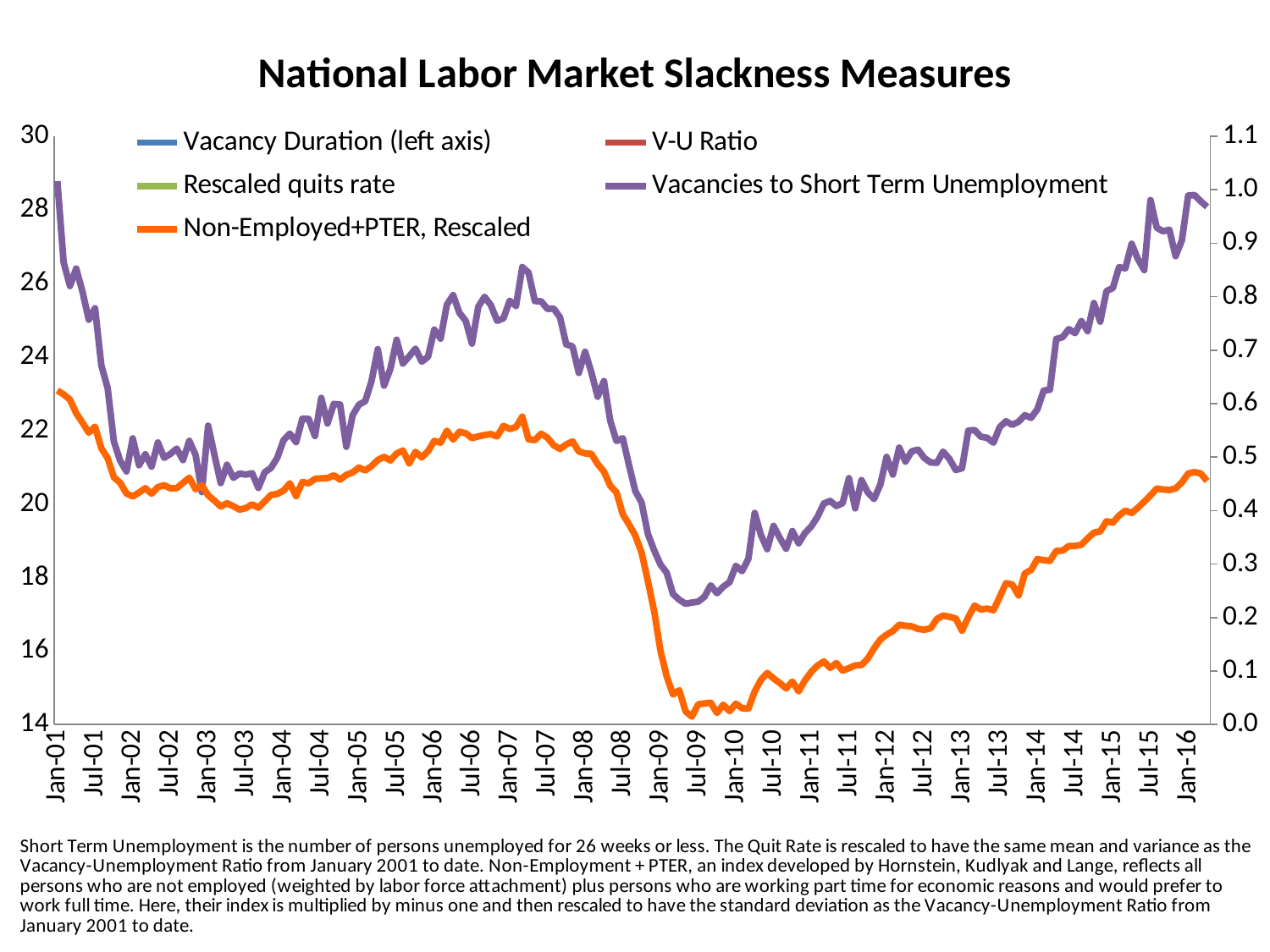

### Chart: National Labor Market Slackness Measures

| Category |  |  |  |  |  |
|---|---|---|---|---|---|
| 36892 | 22.99776616197675 | 0.890730612074019 | 0.87384877974021 | 1.016037735849057 | 0.624626542943829 |
| 36923 | 23.39728422516255 | 0.76173112817459 | 0.782248729969331 | 0.863872403560831 | 0.617225905069722 |
| 36951 | 21.17974327728796 | 0.73186427136968 | 0.743614638402891 | 0.819946091644205 | 0.607528994509443 |
| 36982 | 23.1766181437864 | 0.786512695223876 | 0.771720154068302 | 0.852496086275874 | 0.582145498249653 |
| 37012 | 22.64240638608717 | 0.730087467887118 | 0.716385585198236 | 0.809176596123066 | 0.564397800319784 |
| 37043 | 22.57349220114526 | 0.660222424464726 | 0.680972790202132 | 0.75685234305924 | 0.545723293534652 |
| 37073 | 22.18801708268677 | 0.678924891826488 | 0.662706427233568 | 0.778373702422145 | 0.55694183057372 |
| 37104 | 22.11331522063375 | 0.583536246262383 | 0.624139935542105 | 0.67143089166802 | 0.516591062949847 |
| 37135 | 21.26526066908141 | 0.551530326215728 | 0.567888857983694 | 0.629154795821462 | 0.498041052876616 |
| 37165 | 19.40083575092953 | 0.471427214454431 | 0.6252281496897 | 0.528980190755686 | 0.462282830625087 |
| 37196 | 18.42857627098703 | 0.43054222744034 | 0.513599517179629 | 0.493084874071917 | 0.451935770569325 |
| 37226 | 18.46672739976403 | 0.417377450739827 | 0.483034425137384 | 0.47329418344519 | 0.431836468081329 |
| 37257 | 19.33976791648393 | 0.455804359078821 | 0.644058144746481 | 0.53508896797153 | 0.426386278693668 |
| 37288 | 18.72014665677658 | 0.408126169683399 | 0.528081342751627 | 0.484831056793674 | 0.433648586887886 |
| 37316 | 19.47224939512679 | 0.421645569002685 | 0.468287212340125 | 0.505336558986765 | 0.441837703937365 |
| 37347 | 18.44064246171173 | 0.404635903509864 | 0.568214799597293 | 0.482289206834283 | 0.431587474657527 |
| 37377 | 18.59216784953554 | 0.427660440867116 | 0.562337937072454 | 0.527272727272727 | 0.443732820551856 |
| 37408 | 18.63786676829613 | 0.404008821481062 | 0.523554168255874 | 0.498740180821106 | 0.447440055972905 |
| 37438 | 17.62477015983982 | 0.406971798817483 | 0.567167669005468 | 0.506083086053412 | 0.441450380833674 |
| 37469 | 18.53514395366089 | 0.417918288547416 | 0.540269722970481 | 0.515890613451589 | 0.44190686877731 |
| 37500 | 18.13101341332122 | 0.399899000231919 | 0.530283504758466 | 0.49454328001196 | 0.451838939793402 |
| 37530 | 18.62947559746469 | 0.427320294768327 | 0.508452815965637 | 0.530382595648912 | 0.461535850353682 |
| 37561 | 18.30831368444227 | 0.404683423443031 | 0.455850978046756 | 0.504133451431946 | 0.439818090610973 |
| 37591 | 16.5047676425089 | 0.343462224985444 | 0.502670642170629 | 0.434455270150576 | 0.446983568029268 |
| 37622 | 18.1587642098779 | 0.444979879382729 | 0.4800763861383 | 0.558819231331287 | 0.428571887635928 |
| 37653 | 19.6499291219858 | 0.390316530167905 | 0.461031160193614 | 0.504175365344468 | 0.418432322100001 |
| 37681 | 18.67793900066481 | 0.351100214525397 | 0.432001835693664 | 0.451412512941872 | 0.407642607068591 |
| 37712 | 17.88811740263859 | 0.377223299148272 | 0.434400212294498 | 0.485747527632344 | 0.413646115175811 |
| 37742 | 18.46420690297709 | 0.360969104315689 | 0.422919342222235 | 0.461329908675799 | 0.408154426884184 |
| 37773 | 18.00984353894238 | 0.363121126287935 | 0.42381499549367 | 0.469313063063063 | 0.40179126160925 |
| 37803 | 18.17678310870158 | 0.366121144793475 | 0.427277803935138 | 0.467343147063027 | 0.404571688175037 |
| 37834 | 18.31561460643881 | 0.368606870974708 | 0.434549828301993 | 0.469872620581079 | 0.411640334817409 |
| 37865 | 16.83738131354526 | 0.344891236951314 | 0.467123910770263 | 0.442238526830672 | 0.40534633438242 |
| 37895 | 16.74506483778072 | 0.368248668141849 | 0.488294093191186 | 0.471670345842531 | 0.417242686852948 |
| 37926 | 17.50599214864403 | 0.369329959637276 | 0.455938024150358 | 0.479860161118711 | 0.429180538227443 |
| 37956 | 16.59743460074049 | 0.387210048507814 | 0.461182520653977 | 0.498758535071384 | 0.430978824066011 |
| 37987 | 18.10431899223211 | 0.411369326850541 | 0.44384487698 | 0.531581373905025 | 0.437300490436978 |
| 38018 | 18.94714707132922 | 0.415755124020627 | 0.446111350474741 | 0.544058851751159 | 0.451022794682052 |
| 38047 | 16.88135884918015 | 0.394477148793175 | 0.518309459858912 | 0.527960012496095 | 0.426953430381216 |
| 38078 | 17.94221285101461 | 0.443603481362008 | 0.540712971689676 | 0.57185628742515 | 0.453443564080125 |
| 38108 | 19.20079732381373 | 0.446094394665209 | 0.450493362275628 | 0.571428571428571 | 0.450953629842107 |
| 38139 | 18.49029529946115 | 0.41746991860862 | 0.543136892408377 | 0.539382482671708 | 0.459308742507455 |
| 38169 | 19.84694035741913 | 0.485323790831327 | 0.558146863878497 | 0.610774724421674 | 0.46033238213864 |
| 38200 | 19.1349325531771 | 0.452512665507284 | 0.547179002643888 | 0.562918027687043 | 0.460678206338365 |
| 38231 | 19.25627608832787 | 0.472701472242232 | 0.499312607602601 | 0.59939131827647 | 0.465865569334235 |
| 38261 | 19.25838047400257 | 0.472117824293687 | 0.530306454342793 | 0.598201609086607 | 0.457939278676545 |
| 38292 | 17.34960168985283 | 0.407503623440039 | 0.594790863570121 | 0.519326383319968 | 0.466875375997431 |
| 38322 | 17.28525959630984 | 0.459209214644825 | 0.544850425786794 | 0.578446909667195 | 0.471371090593851 |
| 38353 | 18.28532579905767 | 0.471045074845427 | 0.607209364824837 | 0.598109517601043 | 0.48052851540256 |
| 38384 | 18.61149370423875 | 0.481852585753075 | 0.524365831338392 | 0.604369695064445 | 0.475105991950877 |
| 38412 | 19.12454417622259 | 0.492158409480101 | 0.602362767367881 | 0.641923592493297 | 0.483073781512533 |
| 38443 | 20.09805205992948 | 0.553186375798729 | 0.582445590772103 | 0.701786304995038 | 0.494610476815348 |
| 38473 | 19.78170434998284 | 0.507071758765434 | 0.615469248301313 | 0.633605220228385 | 0.500517154146645 |
| 38504 | 19.33844234202338 | 0.536158148700594 | 0.586786037654768 | 0.664793388429752 | 0.493738999832042 |
| 38534 | 20.68216739717111 | 0.583177211036206 | 0.572130203344652 | 0.719353764157228 | 0.506811154581634 |
| 38565 | 20.06000225261532 | 0.55397048825434 | 0.644484448936491 | 0.674896437448219 | 0.51245500552114 |
| 38596 | 19.97656748326406 | 0.558577601978525 | 0.681095449121089 | 0.68838342810723 | 0.488454806060249 |
| 38626 | 22.20614903766963 | 0.57490059786797 | 0.642927803519681 | 0.702875924404273 | 0.509785242699266 |
| 38657 | 20.78639169199223 | 0.557035164503404 | 0.620493731221007 | 0.678347532551037 | 0.499452015611493 |
| 38687 | 21.03658270625632 | 0.558432216412435 | 0.568306998621292 | 0.687648054145516 | 0.51108554169023 |
| 38718 | 21.01997332318487 | 0.61046415899233 | 0.630838146161031 | 0.738361106339117 | 0.530410197970844 |
| 38749 | 20.77263533893712 | 0.589201499137795 | 0.637107760157599 | 0.721672354948805 | 0.527034953781532 |
| 38777 | 21.21356907064553 | 0.634070251562095 | 0.646783362106779 | 0.785214959804264 | 0.549264533339832 |
| 38808 | 23.39339757256429 | 0.656900149504327 | 0.552079784275674 | 0.802882141019043 | 0.532817134400928 |
| 38838 | 21.3644317996931 | 0.629445855926382 | 0.665954745286736 | 0.769594950026302 | 0.54738324969333 |
| 38869 | 21.50597333476983 | 0.620444228584243 | 0.66287031765707 | 0.754641679680722 | 0.5446581549995 |
| 38899 | 20.49472634391536 | 0.579668644182891 | 0.630145167300074 | 0.712154980284588 | 0.535390066446879 |
| 38930 | 21.91435774180158 | 0.643300331437062 | 0.639475968627418 | 0.781357093899931 | 0.538779143604181 |
| 38961 | 22.61209140856187 | 0.654592714493867 | 0.610908581088032 | 0.799716663715247 | 0.541199913002254 |
| 38991 | 22.54393547098425 | 0.667672505711419 | 0.606312825937091 | 0.784148693669998 | 0.543053530712778 |
| 39022 | 20.67209053912174 | 0.62980964944839 | 0.664344274829924 | 0.754825247782994 | 0.538626980956302 |
| 39052 | 21.42671828942148 | 0.631035028972739 | 0.652711623932771 | 0.759453222084147 | 0.558449624084519 |
| 39083 | 22.21693114166645 | 0.652859876815183 | 0.626039745612331 | 0.792401163785726 | 0.552487614881266 |
| 39114 | 22.66508461645779 | 0.644662679828082 | 0.626640742982795 | 0.782784011220196 | 0.55626401514226 |
| 39142 | 22.14091506522422 | 0.691844287154783 | 0.623648037699747 | 0.855362053162236 | 0.575644003294829 |
| 39173 | 23.97566714599091 | 0.705264388261457 | 0.585015031105799 | 0.844981607987388 | 0.533218290472608 |
| 39203 | 23.03008501170892 | 0.672397908067224 | 0.629457510218895 | 0.791717417783191 | 0.531793494769743 |
| 39234 | 22.97447830384145 | 0.659799295122343 | 0.557579994486083 | 0.791344667697063 | 0.543745179112227 |
| 39264 | 23.25998777255986 | 0.629601404221634 | 0.602350141468267 | 0.777085496711665 | 0.536344541238119 |
| 39295 | 23.05383444204873 | 0.645165992995781 | 0.60388115279625 | 0.777834699453552 | 0.522193414985387 |
| 39326 | 22.92526546632944 | 0.625361296120117 | 0.473360963200264 | 0.761447811447811 | 0.515346095830838 |
| 39356 | 21.85398887010782 | 0.595500449959939 | 0.574827747447171 | 0.710743801652892 | 0.523687375528197 |
| 39387 | 21.23501893291722 | 0.570398941812572 | 0.528615022686793 | 0.707043211976863 | 0.529345059435692 |
| 39417 | 21.6499613738918 | 0.537508095103968 | 0.534063358314483 | 0.657470897783447 | 0.510587554842627 |
| 39448 | 22.44401257187161 | 0.557451352588898 | 0.550070144341456 | 0.696989528795811 | 0.506949484261524 |
| 39479 | 21.74094648558647 | 0.541145394401762 | 0.532584431850024 | 0.658413422381495 | 0.506078007278218 |
| 39508 | 21.92053717885839 | 0.511332408196498 | 0.442659226651363 | 0.612898284313725 | 0.48707150926135 |
| 39539 | 21.6395816532681 | 0.537090532931463 | 0.573940080272464 | 0.642219087917254 | 0.472878884104651 |
| 39569 | 22.70259641831699 | 0.472087632616498 | 0.456820709236295 | 0.567904775562885 | 0.446264253693841 |
| 39600 | 21.05394285734381 | 0.439880487958237 | 0.483727766680012 | 0.530115395440473 | 0.433828415471742 |
| 39630 | 22.08810774234019 | 0.427262712735489 | 0.4375930811443 | 0.535379010788847 | 0.393007326936244 |
| 39661 | 21.44685460329428 | 0.389179772407664 | 0.382334438104031 | 0.484275898520085 | 0.373765668463564 |
| 39692 | 20.66194519922317 | 0.342022621718286 | 0.397858710045138 | 0.436246992782678 | 0.353251376935898 |
| 39722 | 19.15058597465515 | 0.327839263011346 | 0.386816334017763 | 0.414870825456837 | 0.321380218689274 |
| 39753 | 20.3477515733342 | 0.279201003871781 | 0.241156543671765 | 0.356187492468972 | 0.268123291931676 |
| 39783 | 17.75261400264132 | 0.248197207611167 | 0.263732733383685 | 0.325699159857291 | 0.212224268288183 |
| 39814 | 17.45765042287147 | 0.22811163689627 | 0.242196422072763 | 0.29910279969733 | 0.138121058771184 |
| 39845 | 18.02972214342767 | 0.215544389166365 | 0.187153503394993 | 0.283580573054257 | 0.0896226730017984 |
| 39873 | 18.19955399207143 | 0.183973936329279 | 0.142600442133799 | 0.243928711320016 | 0.0561053915644847 |
| 39904 | 16.2543296862971 | 0.169716101138175 | 0.120526167492867 | 0.233135509396637 | 0.063976350350218 |
| 39934 | 16.45024459769385 | 0.167910151526151 | 0.126220922458141 | 0.225704454570817 | 0.0245662245495961 |
| 39965 | 17.17490497363985 | 0.167659621313696 | 0.1473835219693 | 0.227895626055941 | 0.0146203205655149 |
| 39995 | 15.40900937534789 | 0.151843648731775 | 0.124745823052315 | 0.229587036069002 | 0.0376383792991881 |
| 40026 | 15.72178637734116 | 0.157235816803631 | 0.1039199427591 | 0.238765790018637 | 0.0393398343618334 |
| 40057 | 16.24763478297578 | 0.164463412047955 | 0.088539735184481 | 0.260184796304074 | 0.0405709685128532 |
| 40087 | 16.77513154538052 | 0.156690920129063 | 0.104124545471152 | 0.245373683672426 | 0.0216613012719089 |
| 40118 | 15.42939358273877 | 0.153959279677786 | 0.155612061825979 | 0.257675438596491 | 0.0369190649637607 |
| 40148 | 16.29233174982556 | 0.158130202703176 | 0.117273160600211 | 0.266025641025641 | 0.0249258817173097 |
| 40179 | 17.06149745188514 | 0.174276595460066 | 0.104925903502778 | 0.296679797411367 | 0.0388971793861859 |
| 40210 | 17.88638082782548 | 0.169774296903783 | 0.130320370285337 | 0.286763070077864 | 0.0303207392330143 |
| 40238 | 16.36282713961903 | 0.174121229394466 | 0.161170463793518 | 0.309819872167345 | 0.0297397545774769 |
| 40269 | 19.07895975777172 | 0.209595578182864 | 0.214415626122918 | 0.395528804815133 | 0.0616662446960572 |
| 40299 | 17.9560977569923 | 0.195043748264835 | 0.15619065658175 | 0.354289215686274 | 0.0835914989586004 |
| 40330 | 17.61886497172672 | 0.186708723868285 | 0.222266876891378 | 0.327836573960128 | 0.0962763306045007 |
| 40360 | 17.9715983853883 | 0.20548244857455 | 0.181650372644703 | 0.371274730778863 | 0.0861229321005847 |
| 40391 | 19.53894971455558 | 0.200427137025836 | 0.207126083376191 | 0.348990080076491 | 0.0774911600754573 |
| 40422 | 18.4868680269106 | 0.189340982326551 | 0.215043841284534 | 0.328700403896412 | 0.0675590890593653 |
| 40452 | 18.73131735570526 | 0.209016378770704 | 0.183397959048591 | 0.361631095743412 | 0.0801055910253758 |
| 40483 | 18.77905175416382 | 0.192613118459821 | 0.149025588148837 | 0.338719051493665 | 0.0619152381198589 |
| 40513 | 18.02005773920527 | 0.19783782935201 | 0.219583071788191 | 0.357930343272363 | 0.0825125274554592 |
| 40544 | 19.32142271078732 | 0.208880126815558 | 0.16902353755825 | 0.370291041955399 | 0.0982682779949146 |
| 40575 | 19.26114707852746 | 0.220637668970189 | 0.189324020283481 | 0.388260703849574 | 0.110123131561476 |
| 40603 | 18.78426099424147 | 0.227209858806333 | 0.230421925424549 | 0.413146779303062 | 0.11784192769933 |
| 40634 | 19.86473339474359 | 0.235005208344576 | 0.209803272462331 | 0.417980671414039 | 0.105807245548912 |
| 40664 | 20.1197653182823 | 0.225062864188457 | 0.258256667169085 | 0.408500590318772 | 0.114784841773764 |
| 40695 | 19.2371765287154 | 0.233457050844045 | 0.218101365747511 | 0.413810807341805 | 0.100772045200921 |
| 40725 | 21.17271472679711 | 0.253432595343346 | 0.2313014789463 | 0.460569913850232 | 0.105350757605276 |
| 40756 | 20.5533807255847 | 0.230087495281045 | 0.277720432451505 | 0.404184741005358 | 0.110413623889245 |
| 40787 | 20.22473556815063 | 0.2504023257693 | 0.258327136494293 | 0.457041977245979 | 0.111285100872551 |
| 40817 | 21.17169556139384 | 0.251455476097243 | 0.215676739517321 | 0.434026896726719 | 0.123126121471123 |
| 40848 | 19.98995657707918 | 0.236497991530643 | 0.212777859409791 | 0.421636801283766 | 0.142464610719726 |
| 40878 | 20.14287167726164 | 0.256578315939491 | 0.214280076603256 | 0.448601864181092 | 0.158829011850696 |
| 40909 | 21.4545572806722 | 0.286472349161848 | 0.229677454343256 | 0.500341390140653 | 0.168014102595383 |
| 40940 | 20.75647165365037 | 0.273368641750473 | 0.266798597939566 | 0.467360832999599 | 0.174640094262108 |
| 40969 | 21.62865726734853 | 0.303239671373273 | 0.299724329005178 | 0.517672355866147 | 0.186536446732636 |
| 41000 | 22.68428575125331 | 0.289642166316525 | 0.27278517020851 | 0.491677852348993 | 0.184641330118145 |
| 41030 | 21.59651917492876 | 0.292915392771254 | 0.30800212378309 | 0.510890543148608 | 0.18347936080707 |
| 41061 | 22.01869178745862 | 0.300231995034428 | 0.309030115510496 | 0.513960422878829 | 0.178693153882881 |
| 41091 | 22.82024166541478 | 0.291861652873883 | 0.275454416371715 | 0.498313773101308 | 0.177171527404092 |
| 41122 | 21.59103166181555 | 0.293686908685736 | 0.300481260303148 | 0.490077768838831 | 0.179882789129933 |
| 41153 | 21.97872643960975 | 0.291646576591963 | 0.211618882282261 | 0.489402964399501 | 0.197492157379913 |
| 41183 | 21.92263995470945 | 0.305302681561014 | 0.236289854234805 | 0.510237735330493 | 0.203578663295067 |
| 41214 | 21.39983216604964 | 0.295825660630829 | 0.245799276666347 | 0.496509354928791 | 0.201296223576884 |
| 41244 | 21.34846930590201 | 0.290303623045523 | 0.264465526136381 | 0.475911631620974 | 0.198197638747351 |
| 41275 | 21.43821571147212 | 0.297808724512194 | 0.355731926746011 | 0.479215078750323 | 0.175387074533513 |
| 41306 | 22.03891516622503 | 0.332968096113127 | 0.328357817084492 | 0.549529607083564 | 0.200742904857325 |
| 41334 | 23.91005040740238 | 0.334754336113677 | 0.249461910022374 | 0.550522156364663 | 0.222405332728077 |
| 41365 | 22.72730182806877 | 0.337241451036892 | 0.343261957352565 | 0.538168975821788 | 0.215004694853969 |
| 41395 | 22.38389771276516 | 0.333458141641511 | 0.322390133912781 | 0.536073941233274 | 0.216678483980637 |
| 41426 | 22.99710215730894 | 0.333281023855985 | 0.318513351681584 | 0.527003367003367 | 0.213510734311159 |
| 41456 | 22.49514782619123 | 0.34559201922491 | 0.369910701503019 | 0.556107954545455 | 0.238451575595301 |
| 41487 | 21.70444930599966 | 0.350104249482502 | 0.37482077591604 | 0.567028199566161 | 0.264153230118837 |
| 41518 | 21.93343162411808 | 0.354200511273621 | 0.3782624004514 | 0.560399381240332 | 0.261856957432666 |
| 41548 | 23.64450551104408 | 0.367382796447931 | 0.37814438228605 | 0.566068965517241 | 0.241232002161087 |
| 41579 | 22.45825805649464 | 0.35883939231408 | 0.367384577538441 | 0.578374347501864 | 0.2825372445762 |
| 41609 | 22.00918975980547 | 0.358480851956051 | 0.336722264218768 | 0.573486590038314 | 0.28895574172309 |
| 41640 | 21.4316407132248 | 0.3788717654505 | 0.357618958392863 | 0.589556769884639 | 0.309442367314778 |
| 41671 | 22.1716755399979 | 0.394151885337932 | 0.3822766962941 | 0.624409568794758 | 0.307187593532574 |
| 41699 | 22.67376389335548 | 0.404232867035698 | 0.379783484767667 | 0.626042908224076 | 0.305928793445576 |
| 41730 | 24.1014751459489 | 0.471141437200967 | 0.387369064983486 | 0.720926567916798 | 0.324534135390762 |
| 41760 | 25.10274368523135 | 0.472986165781072 | 0.41672325701394 | 0.724197608558842 | 0.32497679036641 |
| 41791 | 24.99768753982759 | 0.494493860168796 | 0.394038149716661 | 0.739281210592686 | 0.333594729423548 |
| 41821 | 24.40225403416788 | 0.486595866262007 | 0.438807214805515 | 0.73182173573104 | 0.333885221751317 |
| 41852 | 26.2525677033337 | 0.518133027364799 | 0.42232217480542 | 0.754303122619954 | 0.33602933178961 |
| 41883 | 24.42890287983967 | 0.502062316722089 | 0.522880988751955 | 0.735512395389231 | 0.348022515036061 |
| 41913 | 24.42446400199014 | 0.543411114818149 | 0.512457904805408 | 0.788025108643167 | 0.35867390038758 |
| 41944 | 24.81234077528122 | 0.520714482311632 | 0.466311412979617 | 0.753310994096059 | 0.36113616868962 |
| 41974 | 23.93839333479763 | 0.550289332560712 | 0.460913849673043 | 0.810469617909443 | 0.379949005154641 |
| 42005 | 25.23894083055608 | 0.554409302317503 | 0.5068258914143 | 0.816018381749549 | 0.377514402788579 |
| 42036 | 25.85154072595471 | 0.591607497281979 | 0.476952842530127 | 0.855166666666667 | 0.390711054250072 |
| 42064 | 26.24758245507406 | 0.60605168689004 | 0.483456555656807 | 0.852955705582085 | 0.399799314218836 |
| 42095 | 27.70760474324562 | 0.654076511271846 | 0.465094252545633 | 0.898840206185567 | 0.395469595238284 |
| 42125 | 27.83345588639702 | 0.624262973065735 | 0.494935510175727 | 0.870113085621971 | 0.405291002510464 |
| 42156 | 26.58691350286385 | 0.624053111213752 | 0.487950819046027 | 0.849720486682012 | 0.41653720548551 |
| 42186 | 28.20102970819061 | 0.705690936886569 | 0.476846203610678 | 0.980684513724161 | 0.428378226084082 |
| 42217 | 28.36380412818468 | 0.665976600232373 | 0.529160573542462 | 0.928946447322366 | 0.441159888505905 |
| 42248 | 27.04499447536247 | 0.678239248800567 | 0.483859308190121 | 0.922229869236063 | 0.439347769699348 |
| 42278 | 26.91222427060039 | 0.686978757386037 | 0.50224308238355 | 0.925098106125235 | 0.438448626780064 |
| 42309 | 26.2106404598305 | 0.653946056075811 | 0.526598990635883 | 0.875821398483572 | 0.44136738302574 |
| 42339 | 25.24954002733793 | 0.664864753602293 | 0.616895677439473 | 0.905521262002743 | 0.452710416776709 |
| 42370 | 27.70913168579327 | 0.714670907366512 | 0.518042087161289 | 0.989057536180727 | 0.46933764429947 |
| 42401 | 26.45419820100163 | 0.716100852801259 | 0.558881203251 | 0.989938217122683 | 0.471896743377432 |
| 42430 | 27.73359987612981 | 0.710370060690081 | 0.554266930951939 | 0.978429680759275 | 0.46947597397936 |
| 42461 | 29.2861994084763 | 0.728866114504218 | 0.538311824298567 | 0.967892976588629 | 0.455435511470539 |